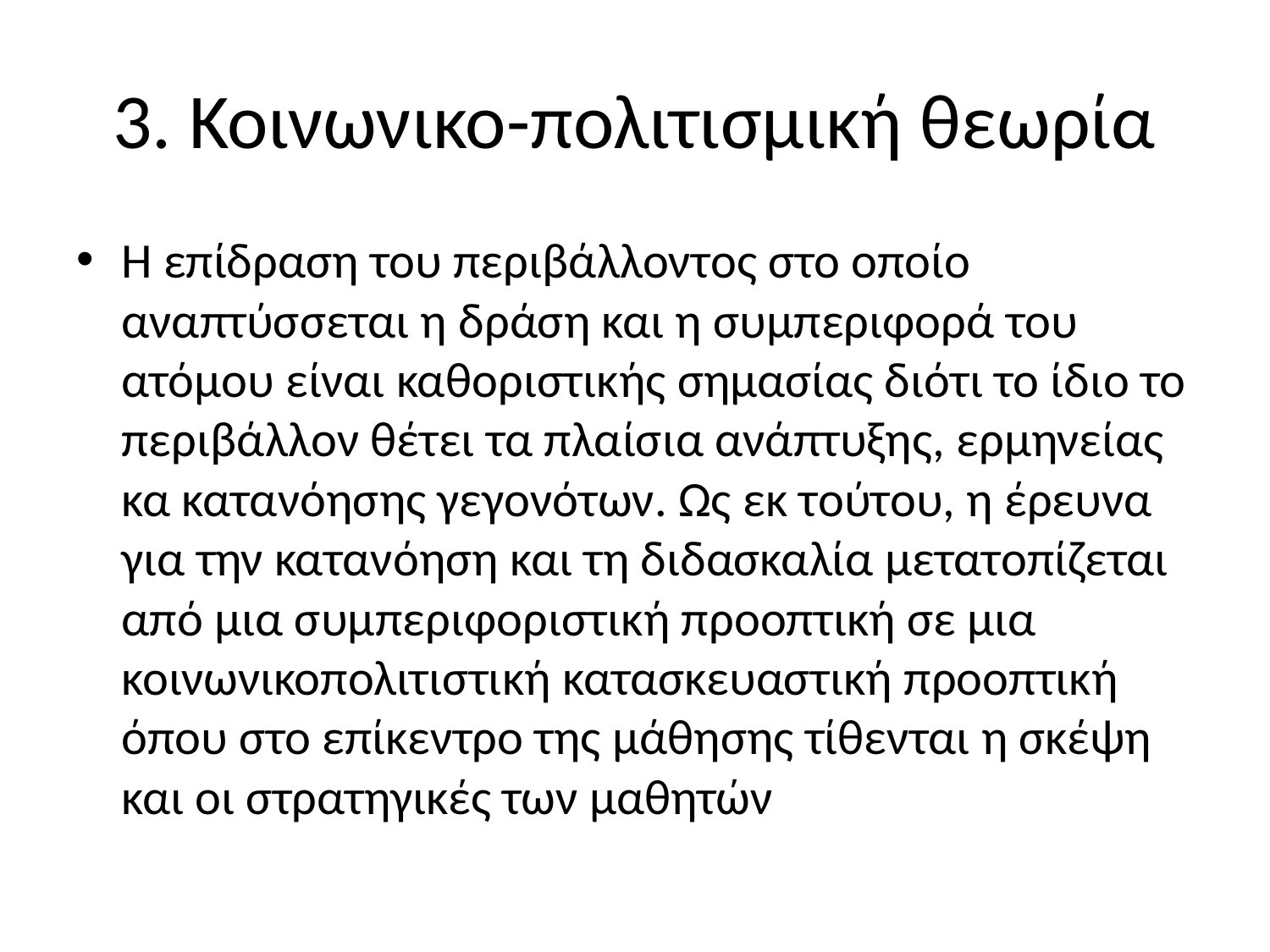

# 3. Κοινωνικο-πολιτισμική θεωρία
Η επίδραση του περιβάλλοντος στο οποίο αναπτύσσεται η δράση και η συμπεριφορά του ατόμου είναι καθοριστικής σημασίας διότι το ίδιο το περιβάλλον θέτει τα πλαίσια ανάπτυξης, ερμηνείας κα κατανόησης γεγονότων. Ως εκ τούτου, η έρευνα για την κατανόηση και τη διδασκαλία μετατοπίζεται από μια συμπεριφοριστική προοπτική σε μια κοινωνικοπολιτιστική κατασκευαστική προοπτική όπου στο επίκεντρο της μάθησης τίθενται η σκέψη και οι στρατηγικές των μαθητών